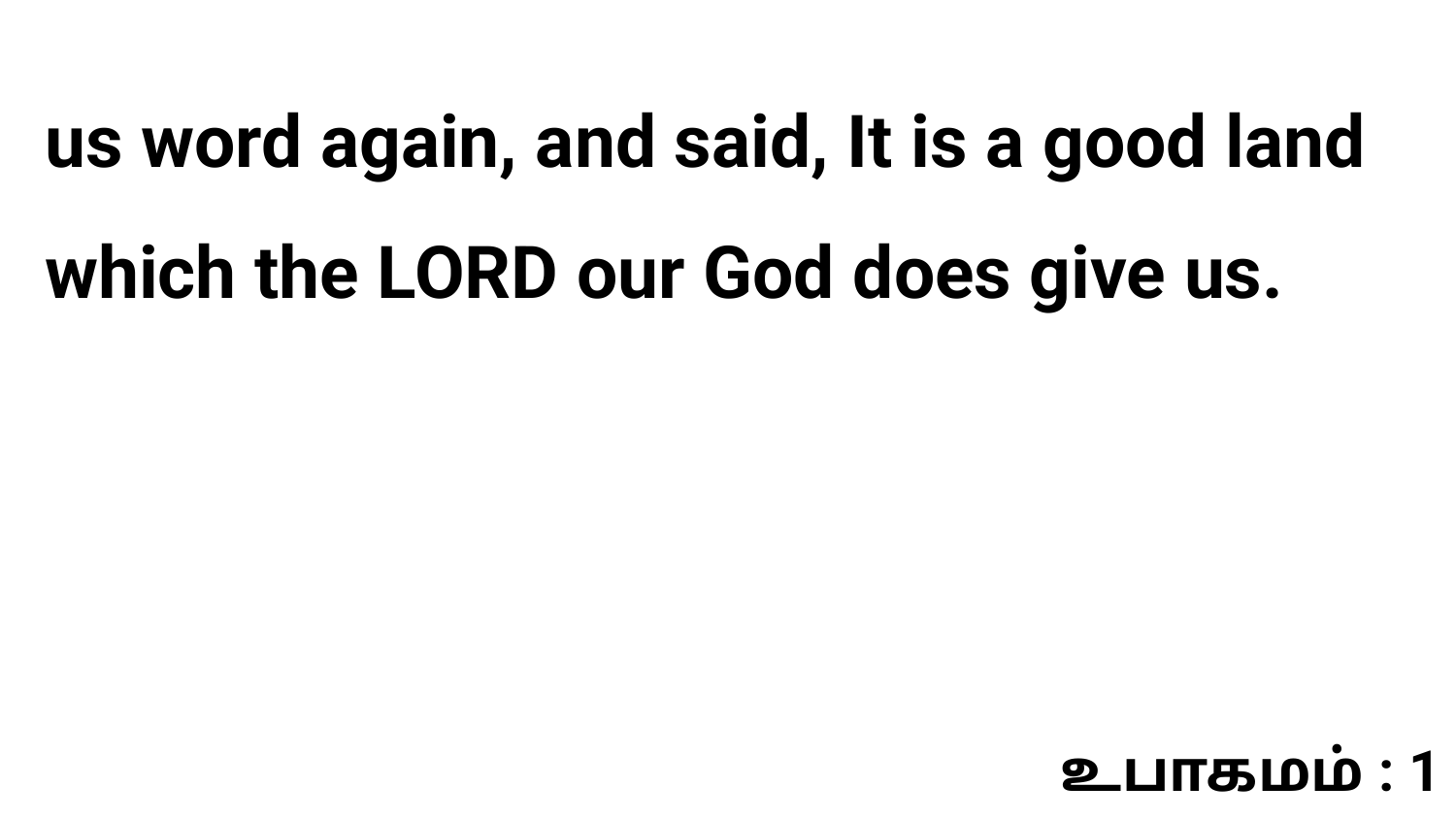

us word again, and said, It is a good land which the LORD our God does give us.
உபாகமம் : 1